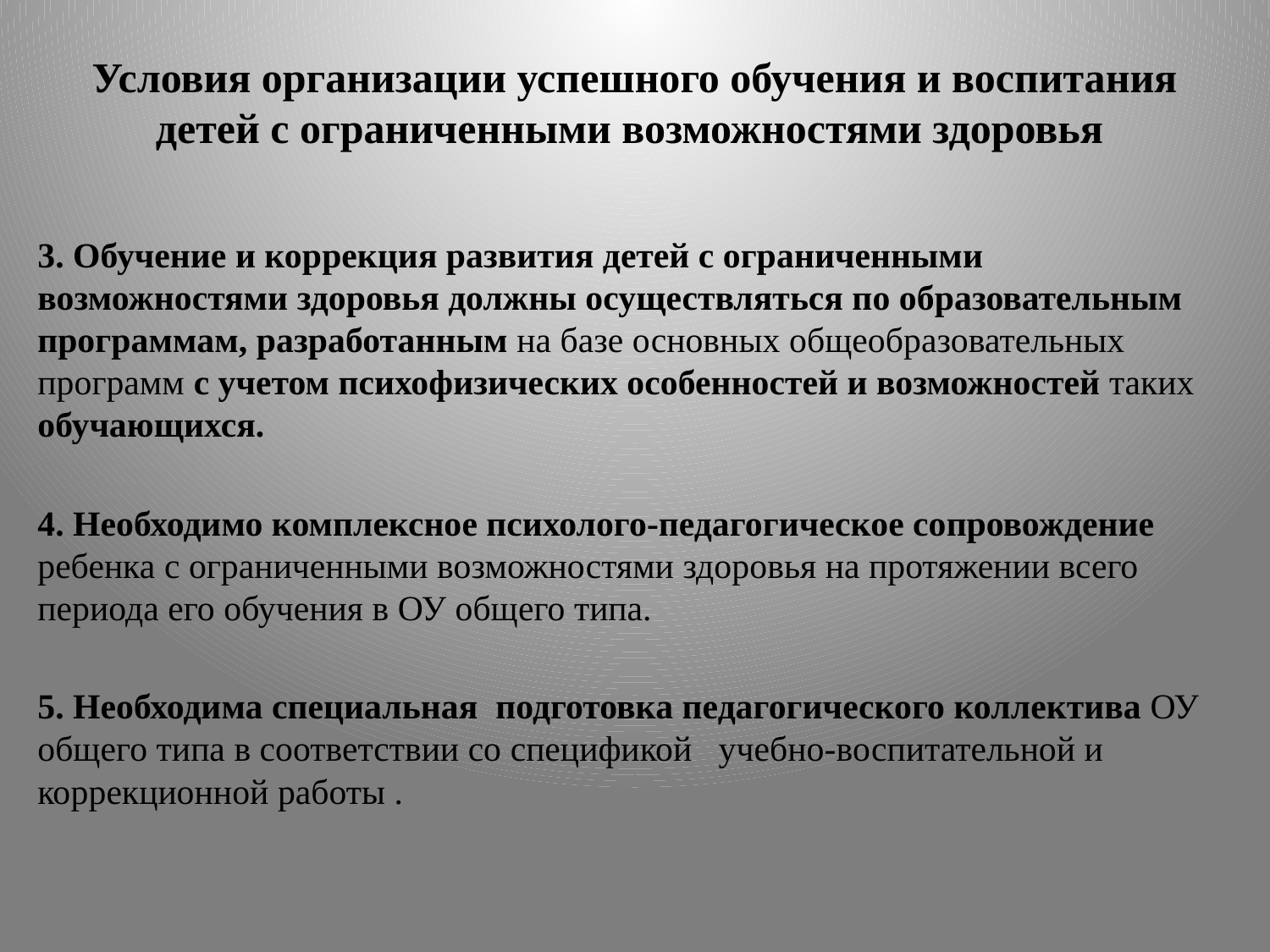

# Условия организации успешного обучения и воспитания детей с ограниченными возможностями здоровья
3. Обучение и коррекция развития детей с ограниченными возможностями здоровья должны осуществляться по образовательным программам, разработанным на базе основных общеобразовательных программ с учетом психофизических особенностей и возможностей таких обучающихся.

4. Необходимо комплексное психолого-педагогическое сопровождение ребенка с ограниченными возможностями здоровья на протяжении всего периода его обучения в ОУ общего типа.

5. Необходима специальная  подготовка педагогического коллектива ОУ  общего типа в соответствии со спецификой   учебно-воспитательной и коррекционной работы .